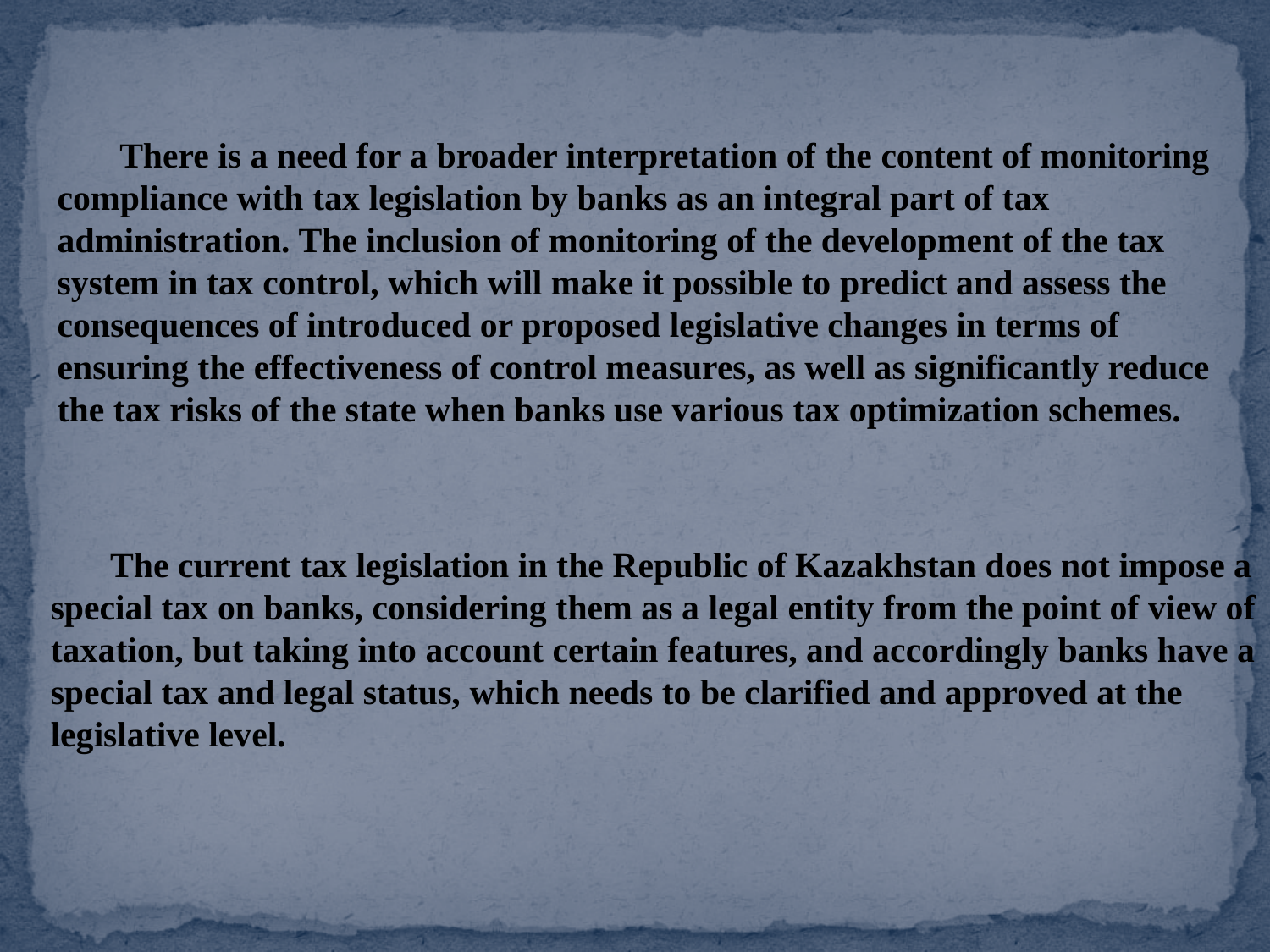

There is a need for a broader interpretation of the content of monitoring compliance with tax legislation by banks as an integral part of tax administration. The inclusion of monitoring of the development of the tax system in tax control, which will make it possible to predict and assess the consequences of introduced or proposed legislative changes in terms of ensuring the effectiveness of control measures, as well as significantly reduce the tax risks of the state when banks use various tax optimization schemes.
           The current tax legislation in the Republic of Kazakhstan does not impose a special tax on banks, considering them as a legal entity from the point of view of taxation, but taking into account certain features, and accordingly banks have a special tax and legal status, which needs to be clarified and approved at the legislative level.